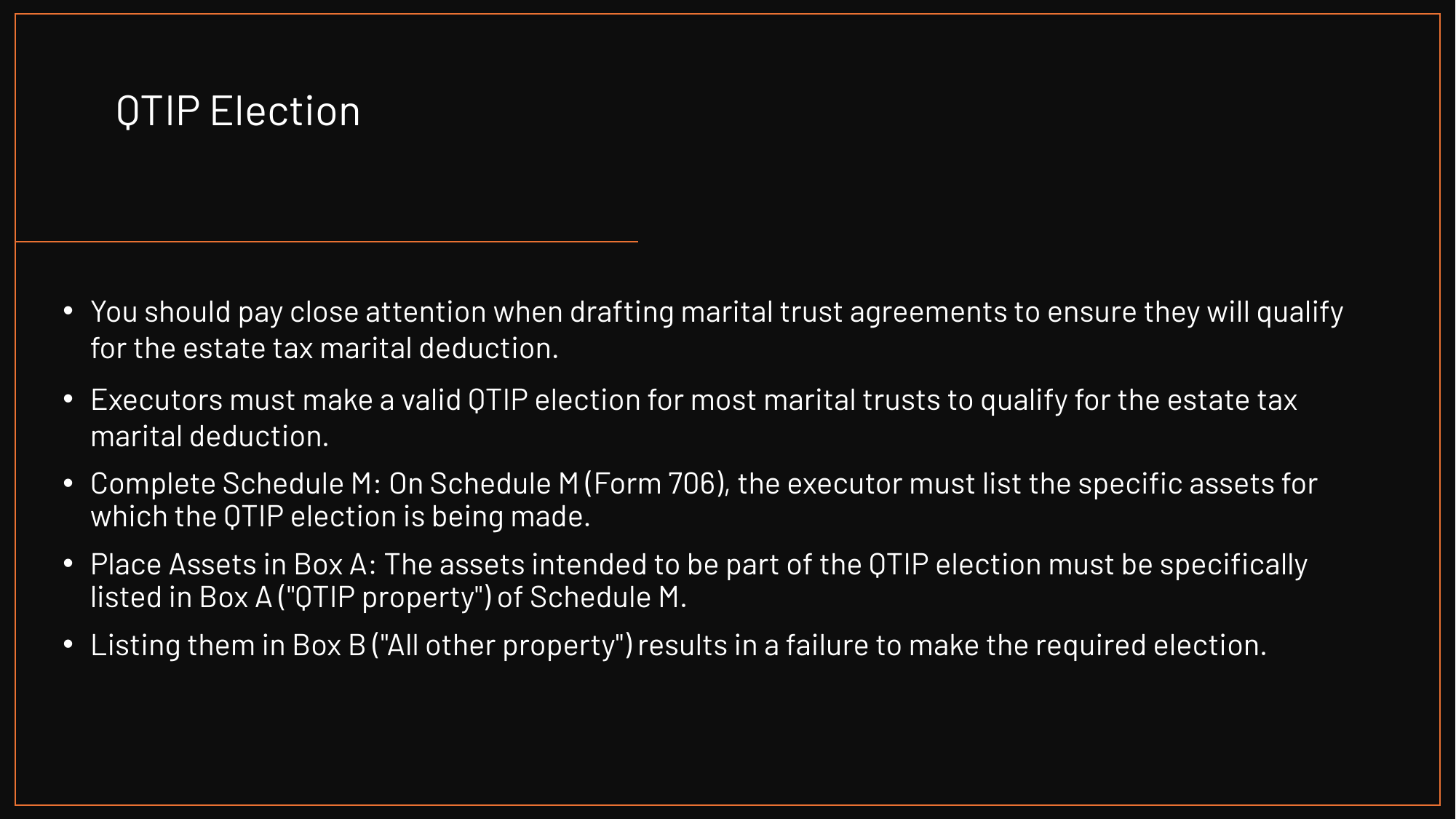

QTIP Election
You should pay close attention when drafting marital trust agreements to ensure they will qualify for the estate tax marital deduction.
Executors must make a valid QTIP election for most marital trusts to qualify for the estate tax marital deduction.
Complete Schedule M: On Schedule M (Form 706), the executor must list the specific assets for which the QTIP election is being made.
Place Assets in Box A: The assets intended to be part of the QTIP election must be specifically listed in Box A ("QTIP property") of Schedule M.
Listing them in Box B ("All other property") results in a failure to make the required election.